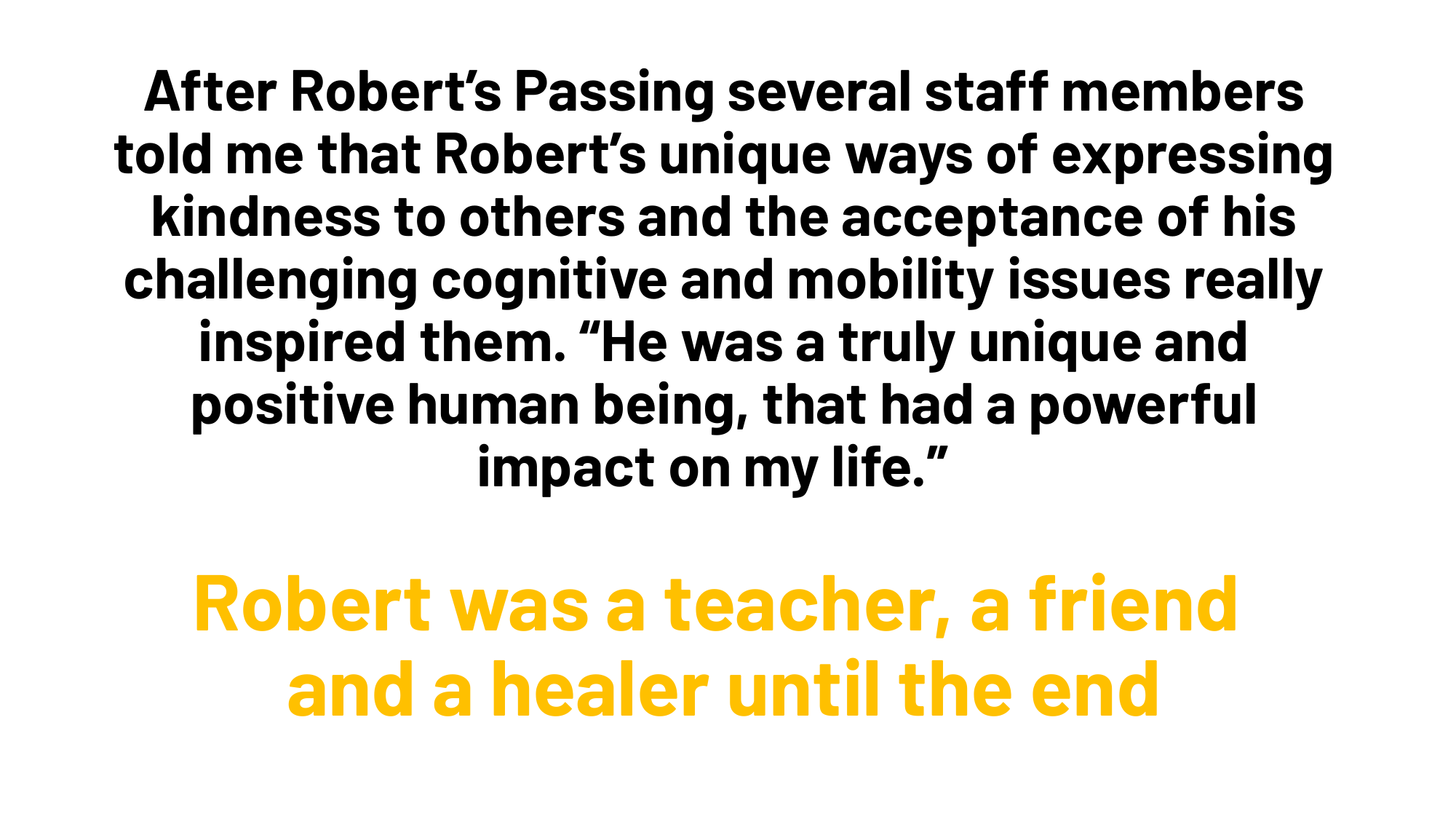

# After Robert’s Passing several staff members told me that Robert’s unique ways of expressing kindness to others and the acceptance of his challenging cognitive and mobility issues really inspired them. “He was a truly unique and positive human being, that had a powerful impact on my life.” Robert was a teacher, a friend and a healer until the end